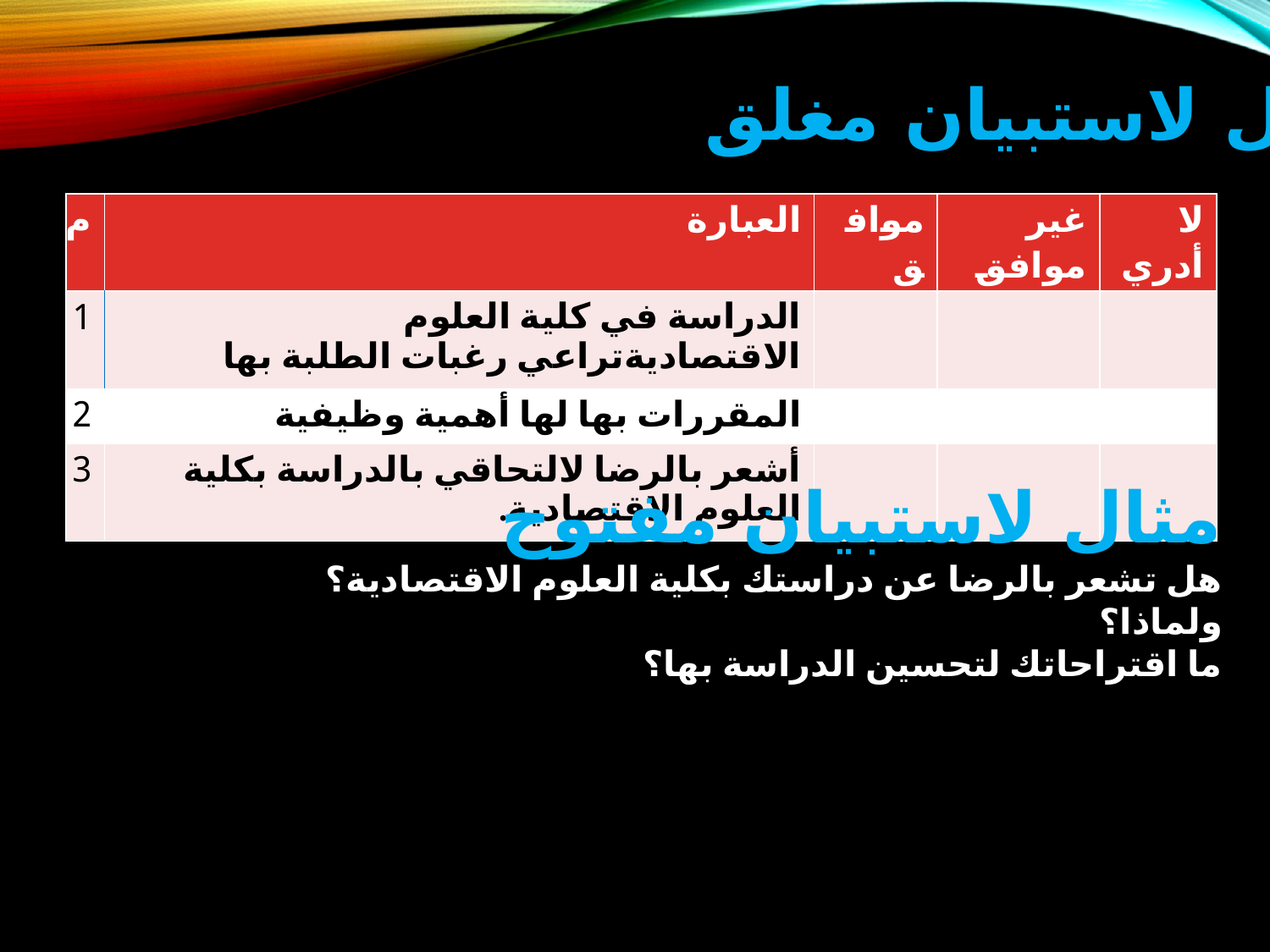

مثال لاستبيان مغلق
| م | العبارة | موافق | غير موافق | لا أدري |
| --- | --- | --- | --- | --- |
| 1 | الدراسة في كلية العلوم الاقتصاديةتراعي رغبات الطلبة بها |  |  |  |
| 2 | المقررات بها لها أهمية وظيفية |  |  |  |
| 3 | أشعر بالرضا لالتحاقي بالدراسة بكلية العلوم الاقتصادية. |  |  |  |
مثال لاستبيان مفتوح
هل تشعر بالرضا عن دراستك بكلية العلوم الاقتصادية؟ ولماذا؟
ما اقتراحاتك لتحسين الدراسة بها؟